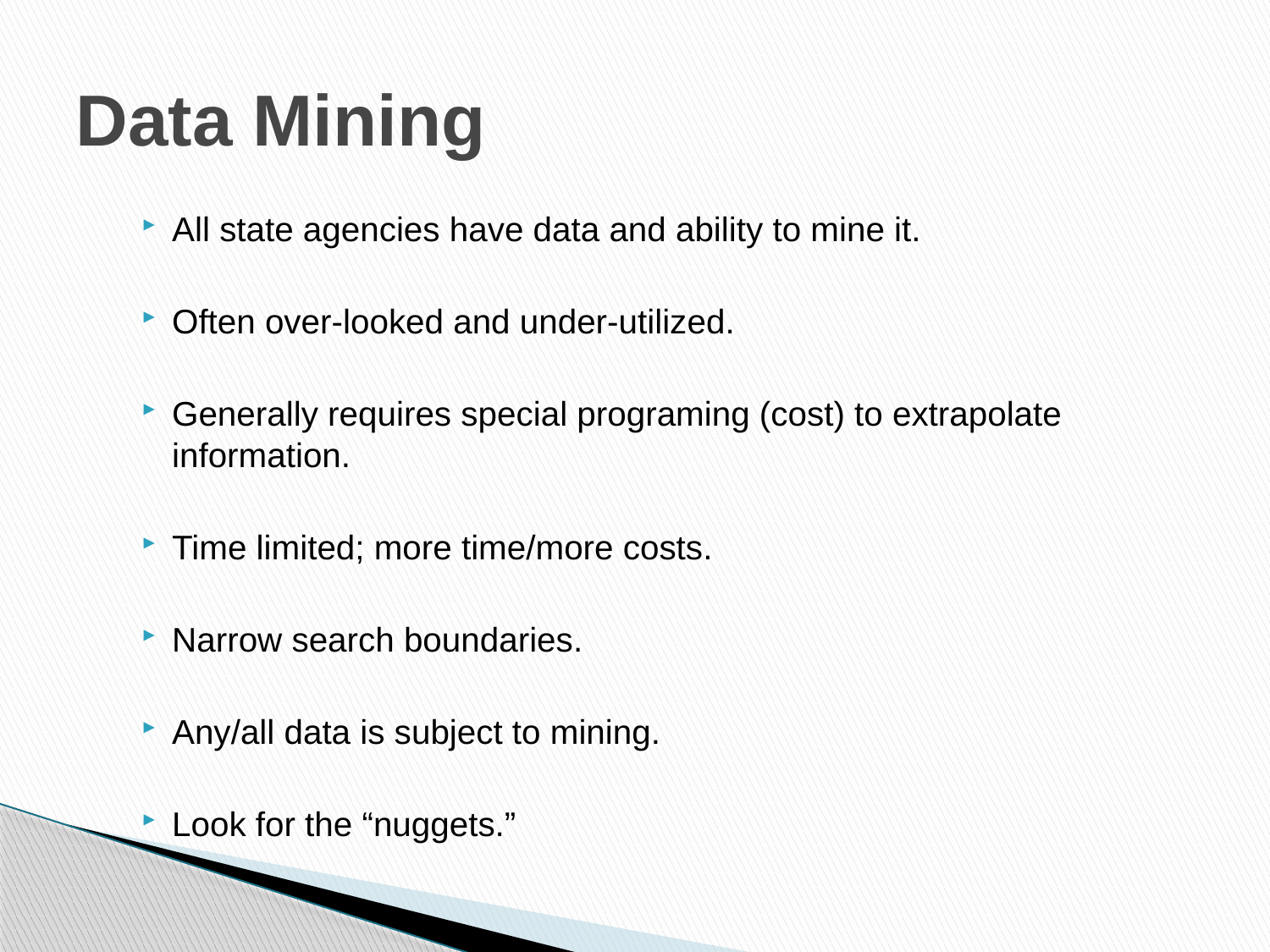

# Data Mining
All state agencies have data and ability to mine it.

Often over-looked and under-utilized.

Generally requires special programing (cost) to extrapolate information.

Time limited; more time/more costs.

Narrow search boundaries.

Any/all data is subject to mining.

Look for the “nuggets.”